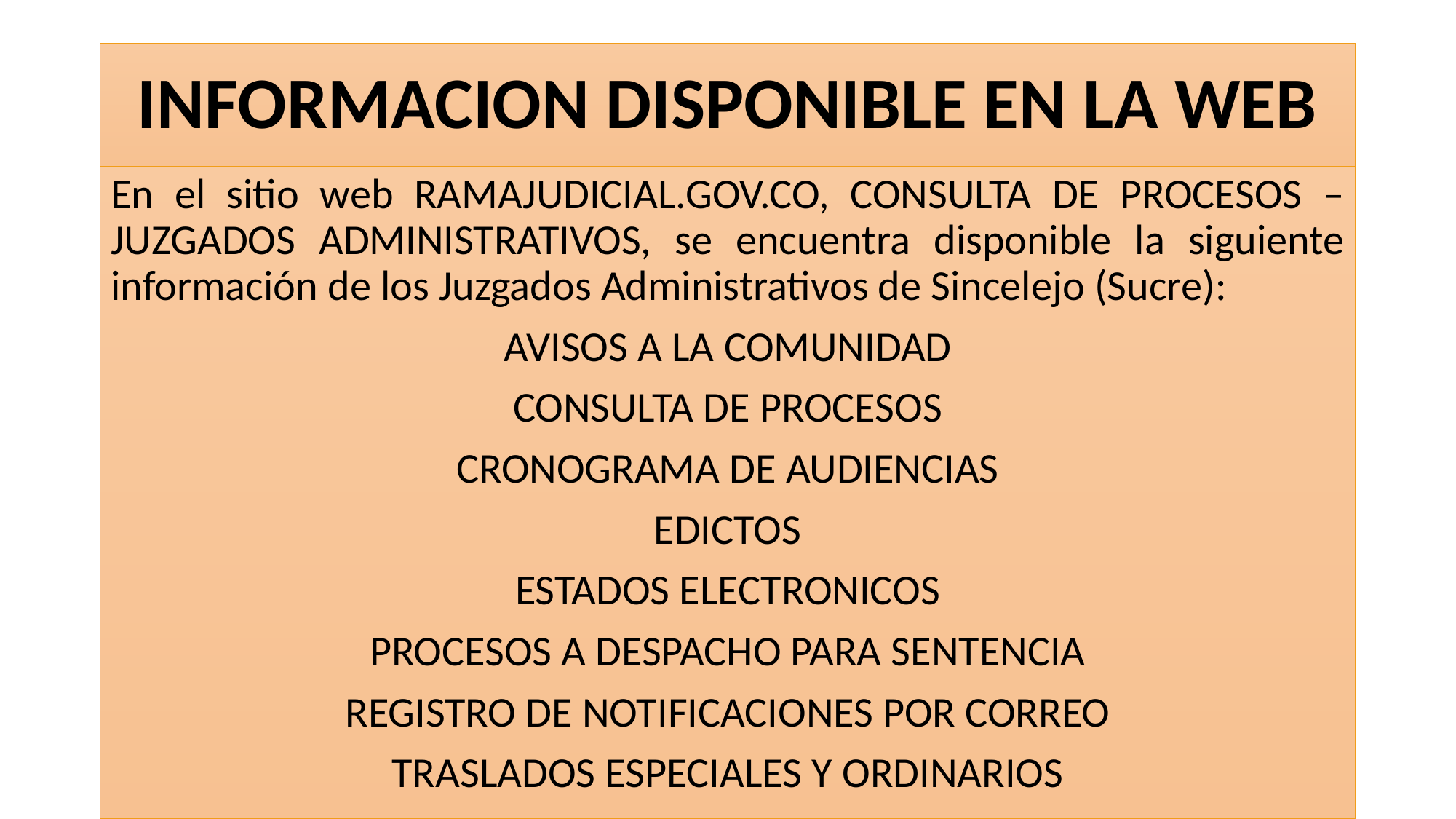

# INFORMACION DISPONIBLE EN LA WEB
En el sitio web RAMAJUDICIAL.GOV.CO, CONSULTA DE PROCESOS – JUZGADOS ADMINISTRATIVOS, se encuentra disponible la siguiente información de los Juzgados Administrativos de Sincelejo (Sucre):
AVISOS A LA COMUNIDAD
CONSULTA DE PROCESOS
CRONOGRAMA DE AUDIENCIAS
EDICTOS
ESTADOS ELECTRONICOS
PROCESOS A DESPACHO PARA SENTENCIA
REGISTRO DE NOTIFICACIONES POR CORREO
TRASLADOS ESPECIALES Y ORDINARIOS